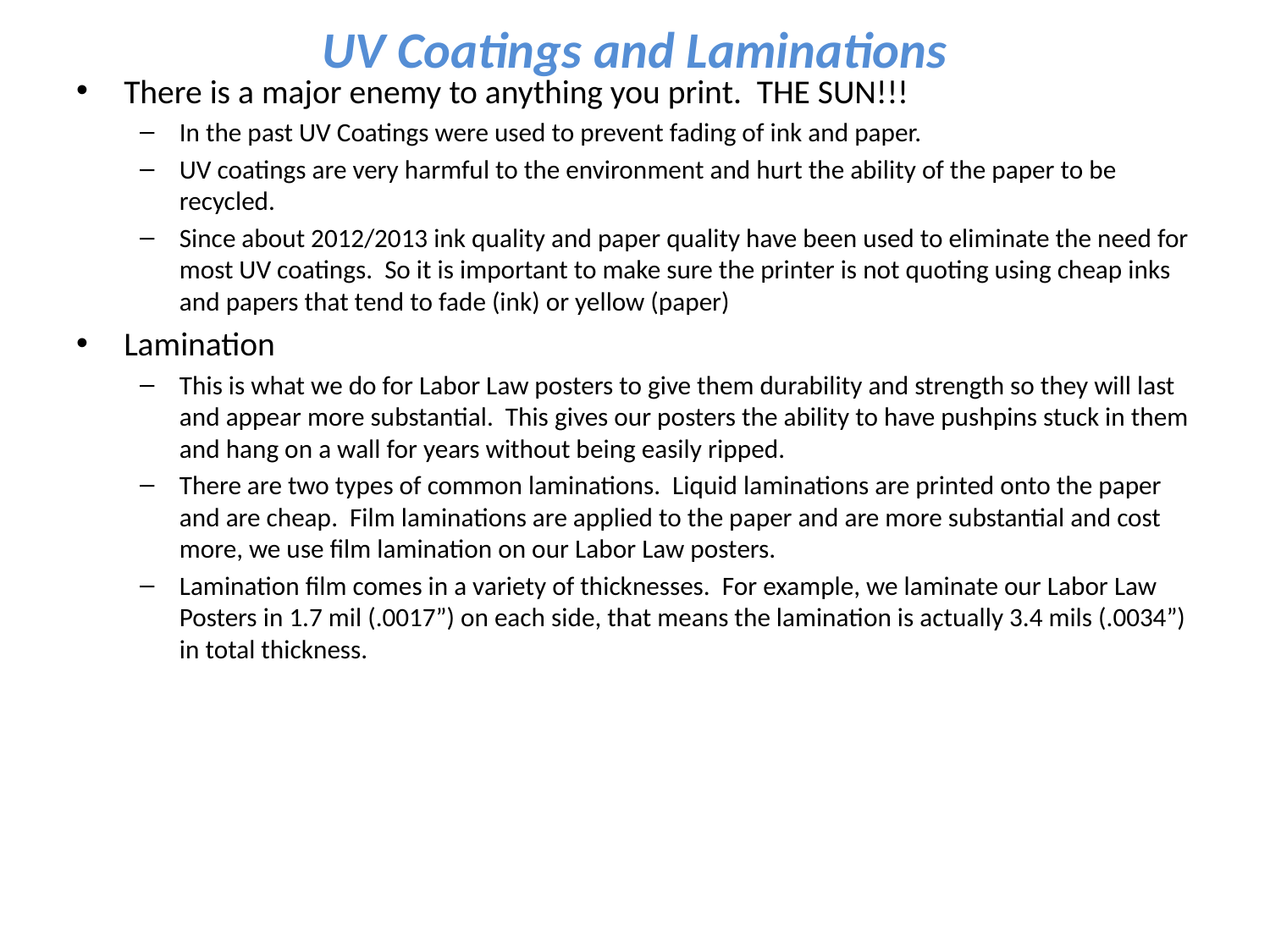

# UV Coatings and Laminations
There is a major enemy to anything you print.  THE SUN!!!
In the past UV Coatings were used to prevent fading of ink and paper.
UV coatings are very harmful to the environment and hurt the ability of the paper to be recycled.
Since about 2012/2013 ink quality and paper quality have been used to eliminate the need for most UV coatings.  So it is important to make sure the printer is not quoting using cheap inks and papers that tend to fade (ink) or yellow (paper)
Lamination
This is what we do for Labor Law posters to give them durability and strength so they will last and appear more substantial.  This gives our posters the ability to have pushpins stuck in them and hang on a wall for years without being easily ripped.
There are two types of common laminations.  Liquid laminations are printed onto the paper and are cheap.  Film laminations are applied to the paper and are more substantial and cost more, we use film lamination on our Labor Law posters.
Lamination film comes in a variety of thicknesses.  For example, we laminate our Labor Law Posters in 1.7 mil (.0017”) on each side, that means the lamination is actually 3.4 mils (.0034”) in total thickness.